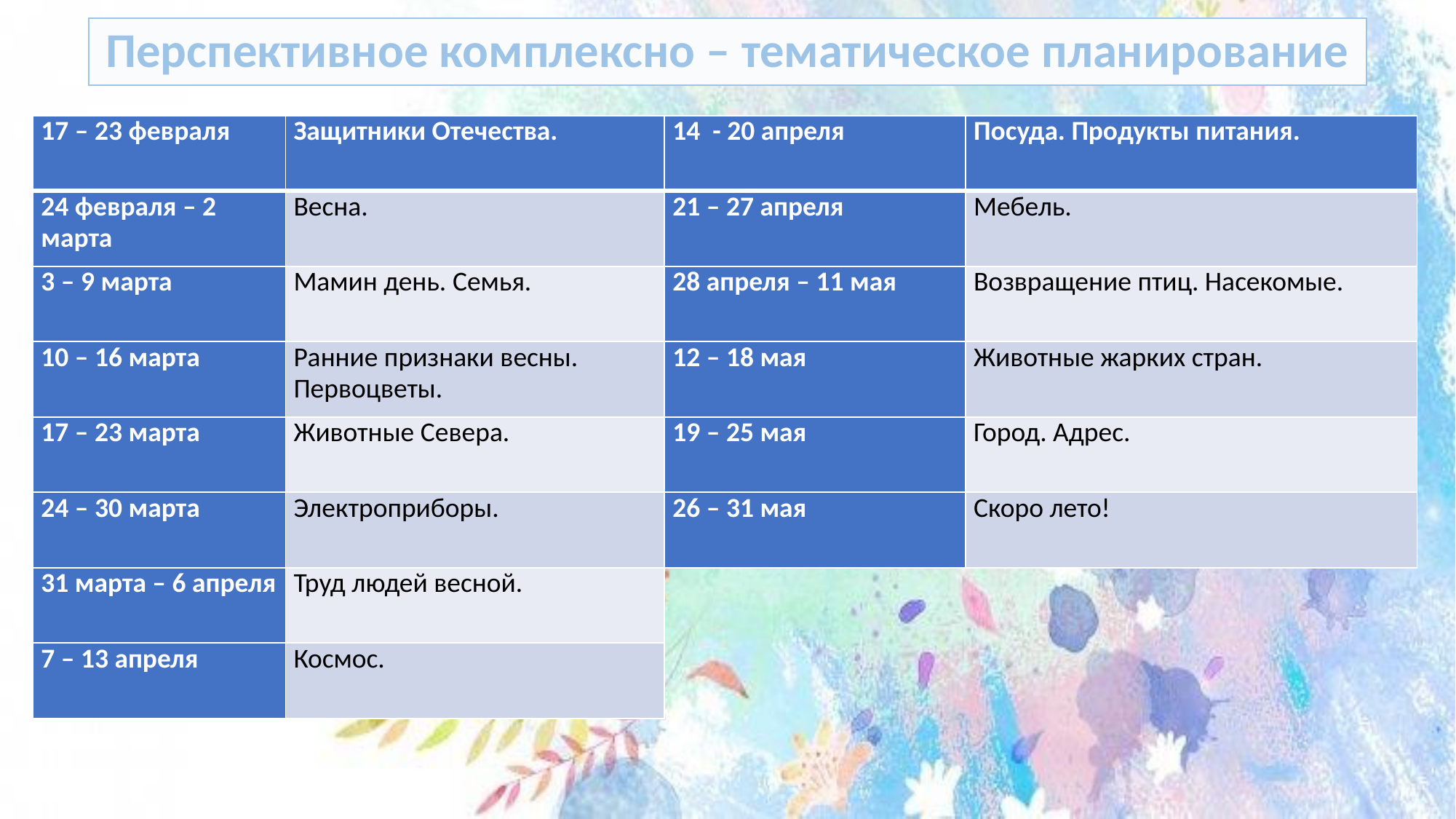

Перспективное комплексно – тематическое планирование

| 17 – 23 февраля | Защитники Отечества. |
| --- | --- |
| 24 февраля – 2 марта | Весна. |
| 3 – 9 марта | Мамин день. Семья. |
| 10 – 16 марта | Ранние признаки весны. Первоцветы. |
| 17 – 23 марта | Животные Севера. |
| 24 – 30 марта | Электроприборы. |
| 31 марта – 6 апреля | Труд людей весной. |
| 7 – 13 апреля | Космос. |
| 14 - 20 апреля | Посуда. Продукты питания. |
| --- | --- |
| 21 – 27 апреля | Мебель. |
| 28 апреля – 11 мая | Возвращение птиц. Насекомые. |
| 12 – 18 мая | Животные жарких стран. |
| 19 – 25 мая | Город. Адрес. |
| 26 – 31 мая | Скоро лето! |